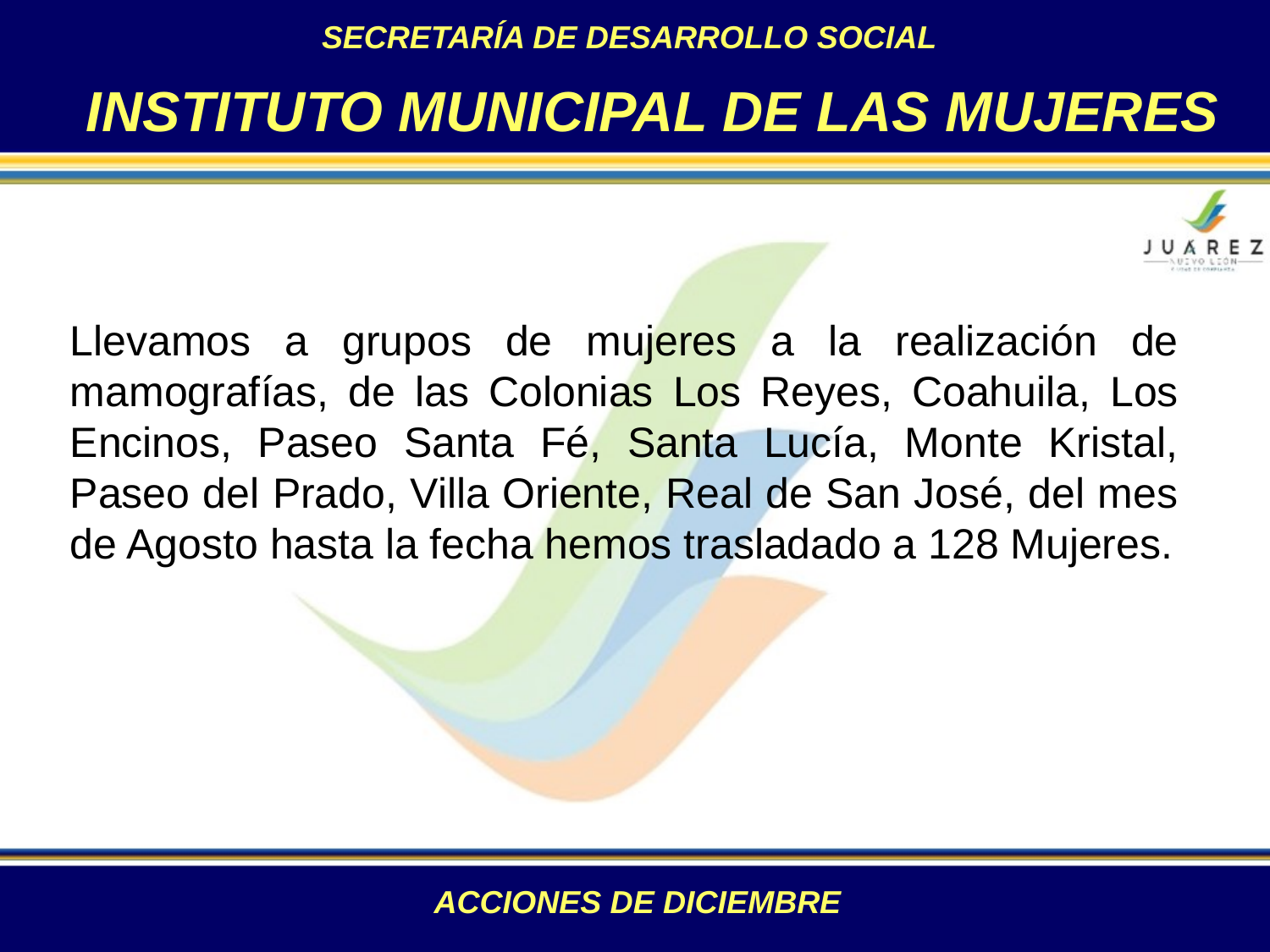

SECRETARÍA DE DESARROLLO SOCIAL
INSTITUTO MUNICIPAL DE LAS MUJERES

Llevamos a grupos de mujeres a la realización de mamografías, de las Colonias Los Reyes, Coahuila, Los Encinos, Paseo Santa Fé, Santa Lucía, Monte Kristal, Paseo del Prado, Villa Oriente, Real de San José, del mes de Agosto hasta la fecha hemos trasladado a 128 Mujeres.
ACCIONES DE DICIEMBRE